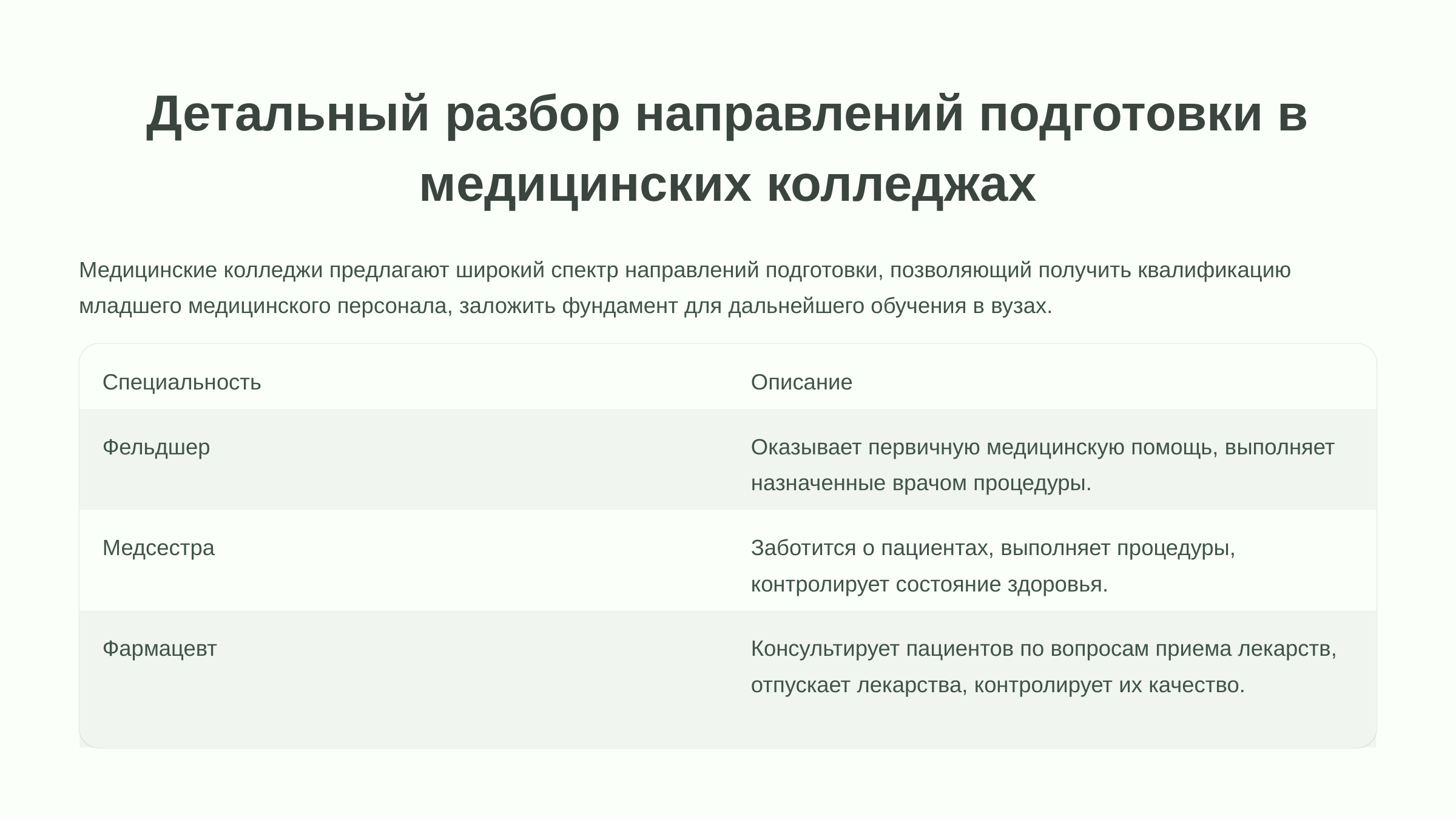

newUROKI.net
Детальный разбор направлений подготовки в медицинских колледжах
Медицинские колледжи предлагают широкий спектр направлений подготовки, позволяющий получить квалификацию младшего медицинского персонала, заложить фундамент для дальнейшего обучения в вузах.

Специальность
Описание

Фельдшер
Оказывает первичную медицинскую помощь, выполняет назначенные врачом процедуры.

Медсестра
Заботится о пациентах, выполняет процедуры, контролирует состояние здоровья.

Фармацевт
Консультирует пациентов по вопросам приема лекарств, отпускает лекарства, контролирует их качество.